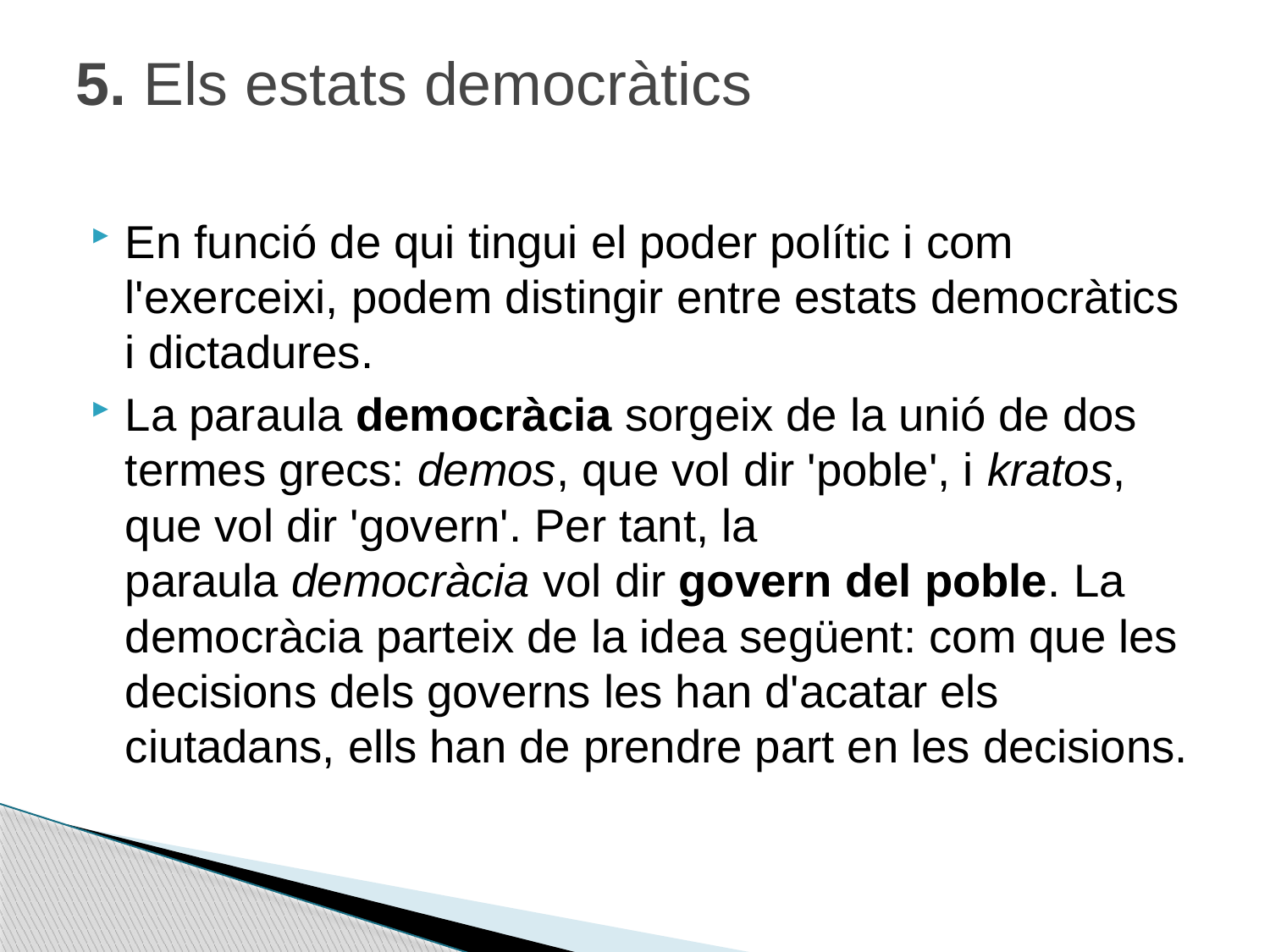

# 5. Els estats democràtics
En funció de qui tingui el poder polític i com l'exerceixi, podem distingir entre estats democràtics i dictadures.
La paraula democràcia sorgeix de la unió de dos termes grecs: demos, que vol dir 'poble', i kratos, que vol dir 'govern'. Per tant, la paraula democràcia vol dir govern del poble. La democràcia parteix de la idea següent: com que les decisions dels governs les han d'acatar els ciutadans, ells han de prendre part en les decisions.